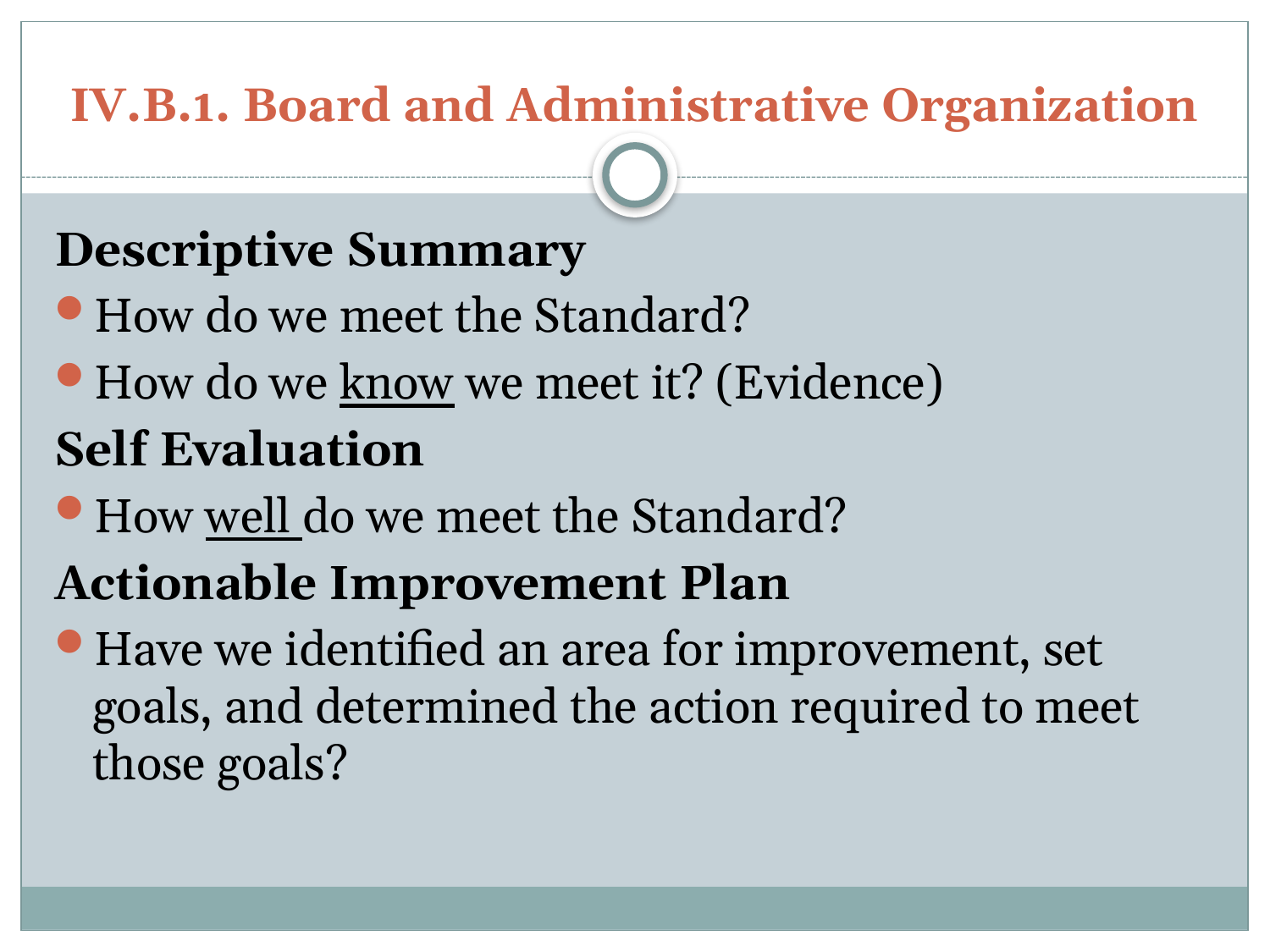

# IV.B.1. Board and Administrative Organization
Descriptive Summary
How do we meet the Standard?
How do we know we meet it? (Evidence)
Self Evaluation
How well do we meet the Standard?
Actionable Improvement Plan
Have we identified an area for improvement, set goals, and determined the action required to meet those goals?